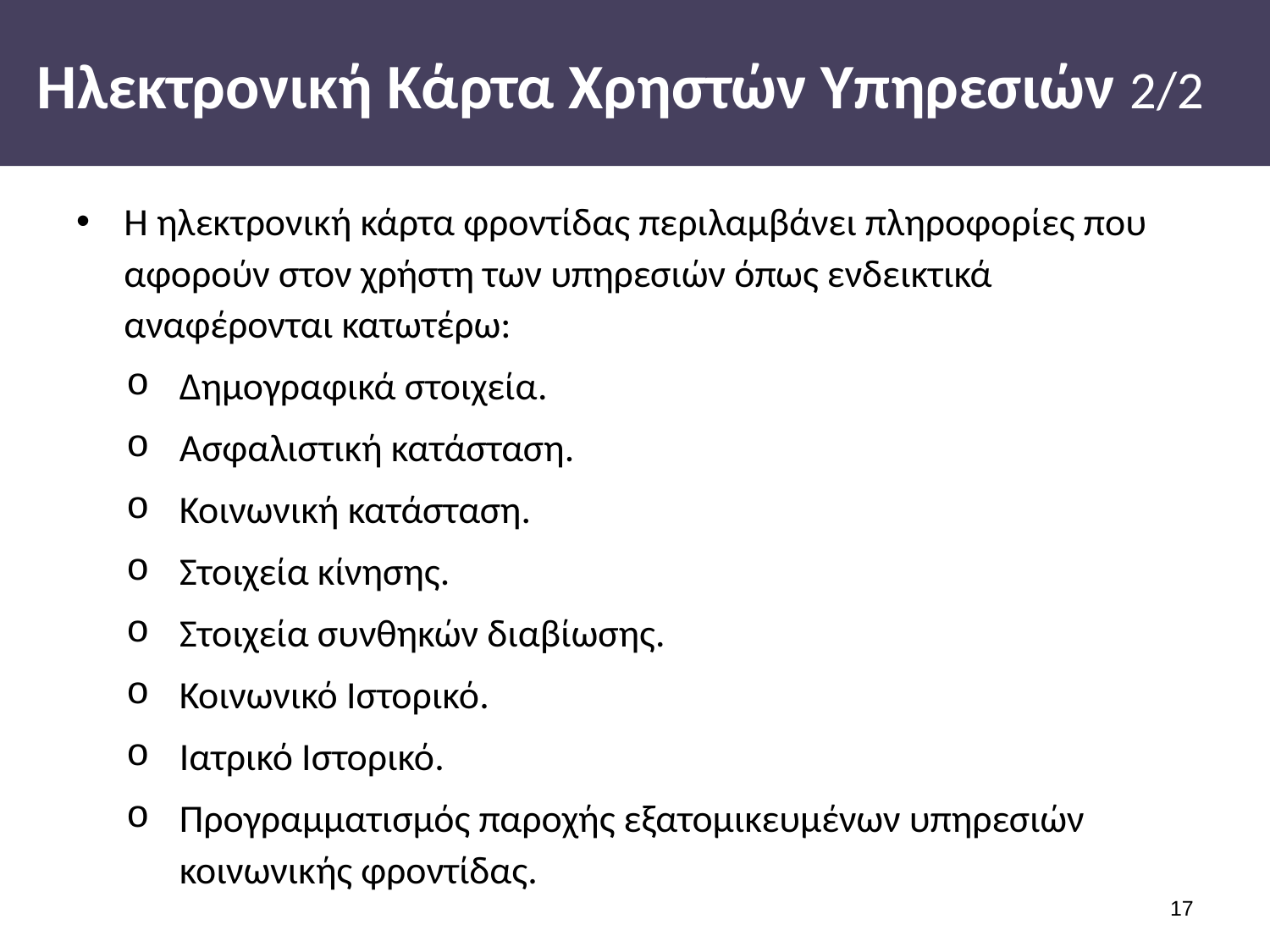

# Ηλεκτρονική Κάρτα Χρηστών Υπηρεσιών 2/2
Η ηλεκτρονική κάρτα φροντίδας περιλαμβάνει πληροφορίες που αφορούν στον χρήστη των υπηρεσιών όπως ενδεικτικά αναφέρονται κατωτέρω:
Δημογραφικά στοιχεία.
Ασφαλιστική κατάσταση.
Κοινωνική κατάσταση.
Στοιχεία κίνησης.
Στοιχεία συνθηκών διαβίωσης.
Κοινωνικό Ιστορικό.
Ιατρικό Ιστορικό.
Προγραμματισμός παροχής εξατομικευμένων υπηρεσιών κοινωνικής φροντίδας.

17